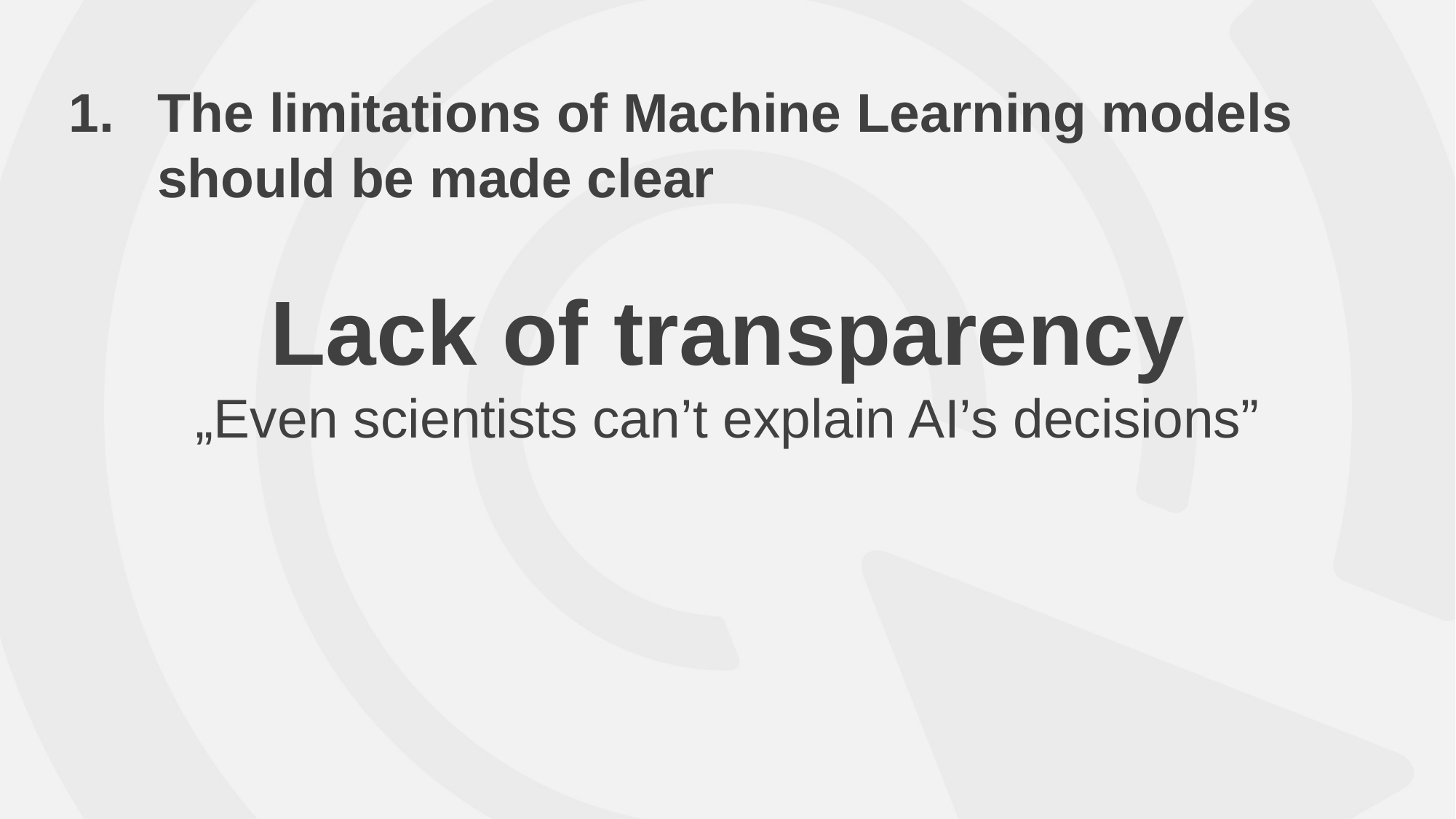

The limitations of Machine Learning models should be made clear

Lack of transparency
„Even scientists can’t explain AI’s decisions”